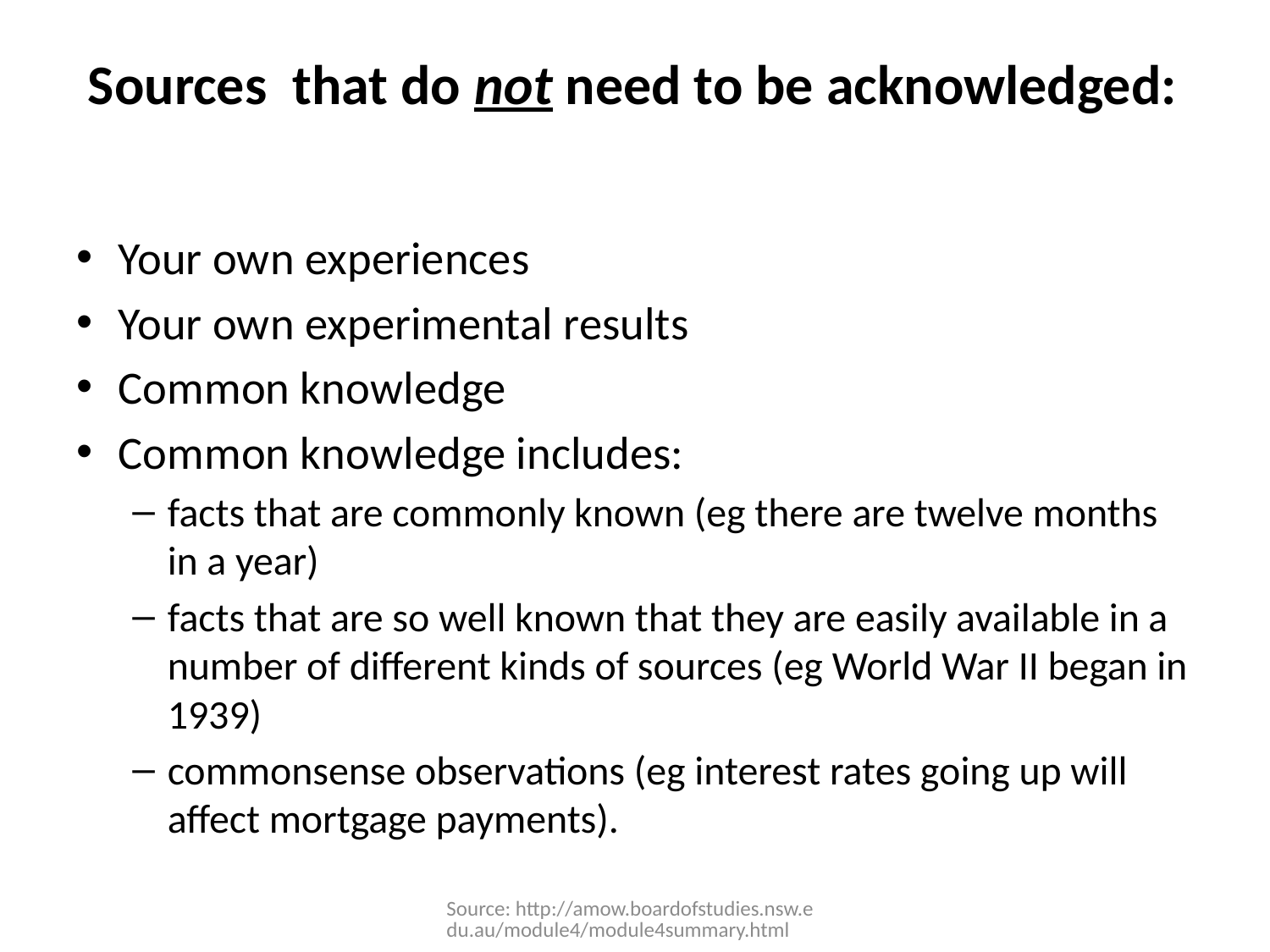

# Sources  that do not need to be acknowledged:
Your own experiences
Your own experimental results
Common knowledge
Common knowledge includes:
facts that are commonly known (eg there are twelve months in a year)
facts that are so well known that they are easily available in a number of different kinds of sources (eg World War II began in 1939)
commonsense observations (eg interest rates going up will affect mortgage payments).

Source: http://amow.boardofstudies.nsw.edu.au/module4/module4summary.html